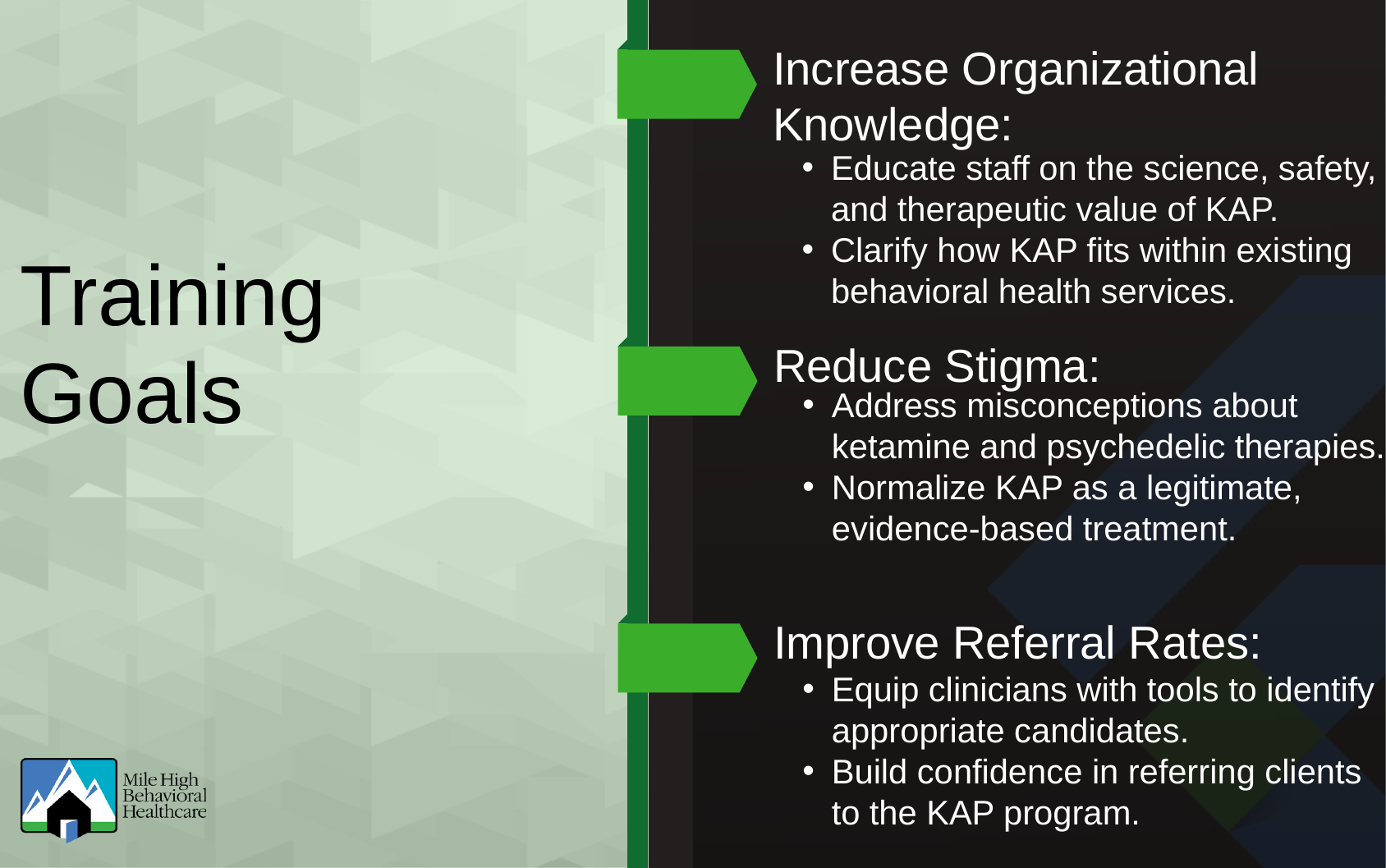

Increase Organizational Knowledge:
Educate staff on the science, safety, and therapeutic value of KAP.
Clarify how KAP fits within existing behavioral health services.
Training
Goals

Reduce Stigma:
Address misconceptions about ketamine and psychedelic therapies.
Normalize KAP as a legitimate, evidence-based treatment.

Improve Referral Rates:
Equip clinicians with tools to identify appropriate candidates.
Build confidence in referring clients to the KAP program.